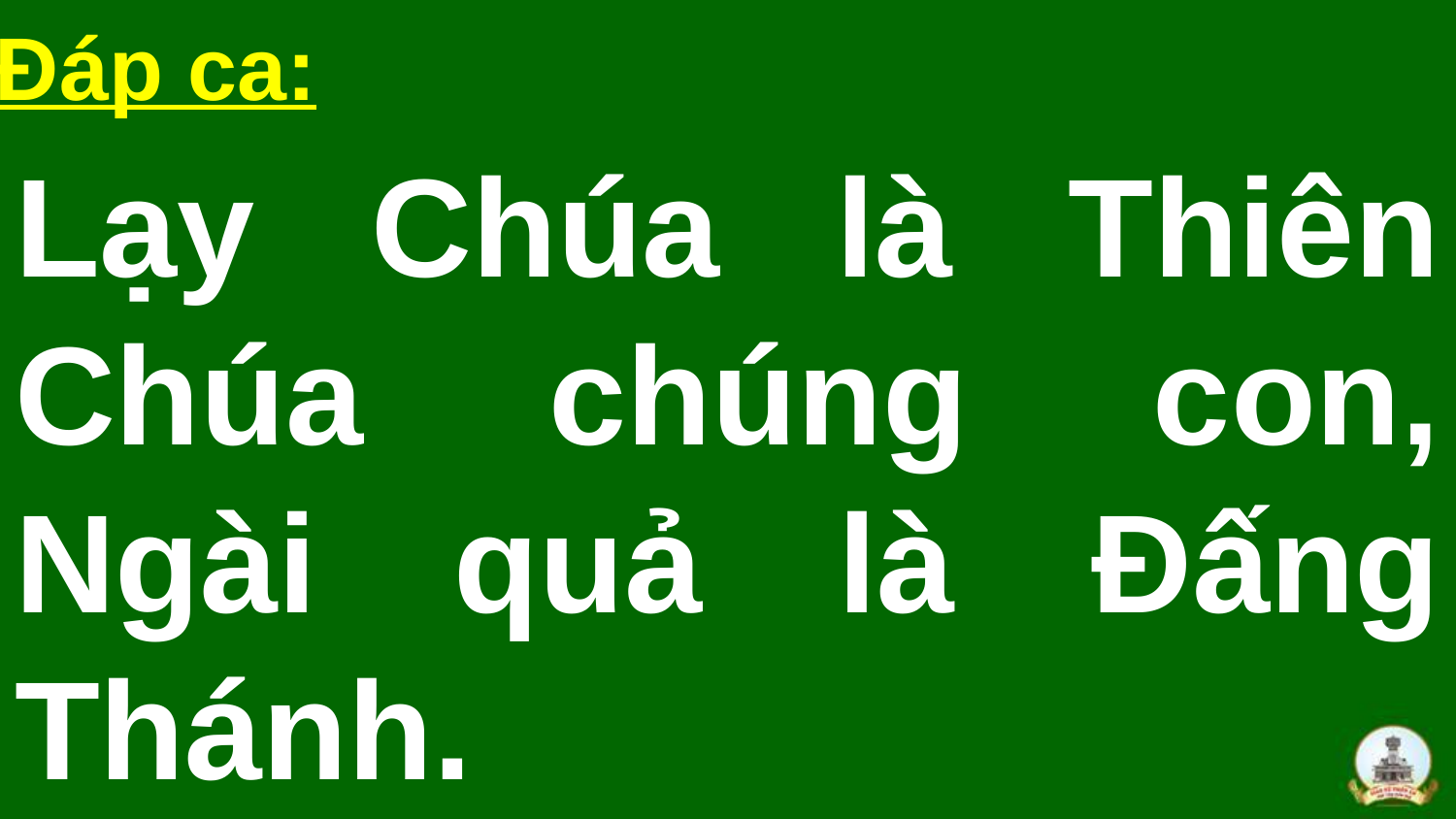

Đáp ca:
Lạy Chúa là Thiên Chúa chúng con, Ngài quả là Đấng Thánh.